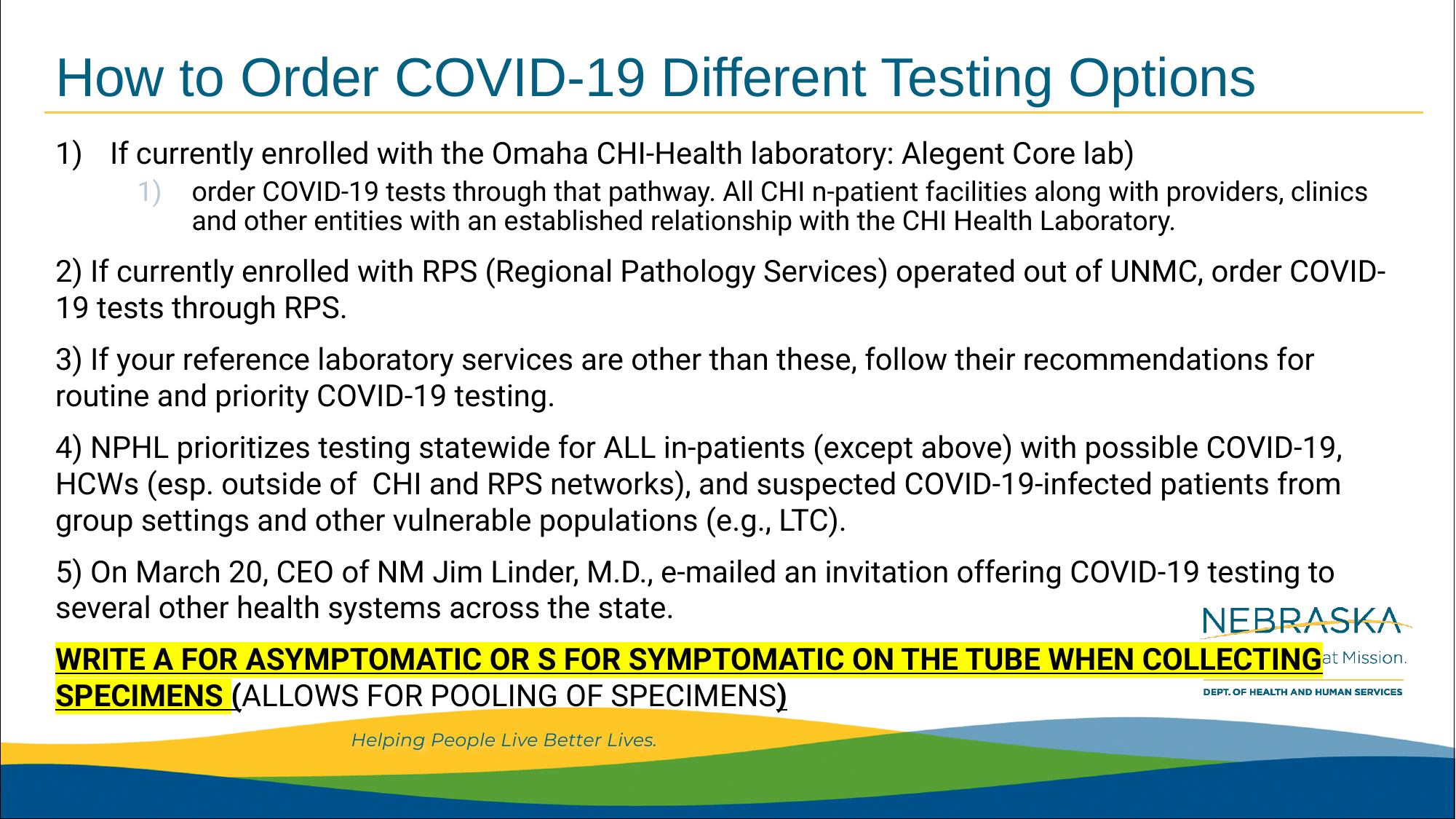

# How to Order COVID-19 Different Testing Options
If currently enrolled with the Omaha CHI-Health laboratory: Alegent Core lab)
order COVID-19 tests through that pathway. All CHI n-patient facilities along with providers, clinics and other entities with an established relationship with the CHI Health Laboratory.
2) If currently enrolled with RPS (Regional Pathology Services) operated out of UNMC, order COVID-19 tests through RPS.
3) If your reference laboratory services are other than these, follow their recommendations for routine and priority COVID-19 testing.
4) NPHL prioritizes testing statewide for ALL in-patients (except above) with possible COVID-19, HCWs (esp. outside of  CHI and RPS networks), and suspected COVID-19-infected patients from group settings and other vulnerable populations (e.g., LTC).
5) On March 20, CEO of NM Jim Linder, M.D., e-mailed an invitation offering COVID-19 testing to several other health systems across the state.
WRITE A FOR ASYMPTOMATIC OR S FOR SYMPTOMATIC ON THE TUBE WHEN COLLECTING SPECIMENS (ALLOWS FOR POOLING OF SPECIMENS)